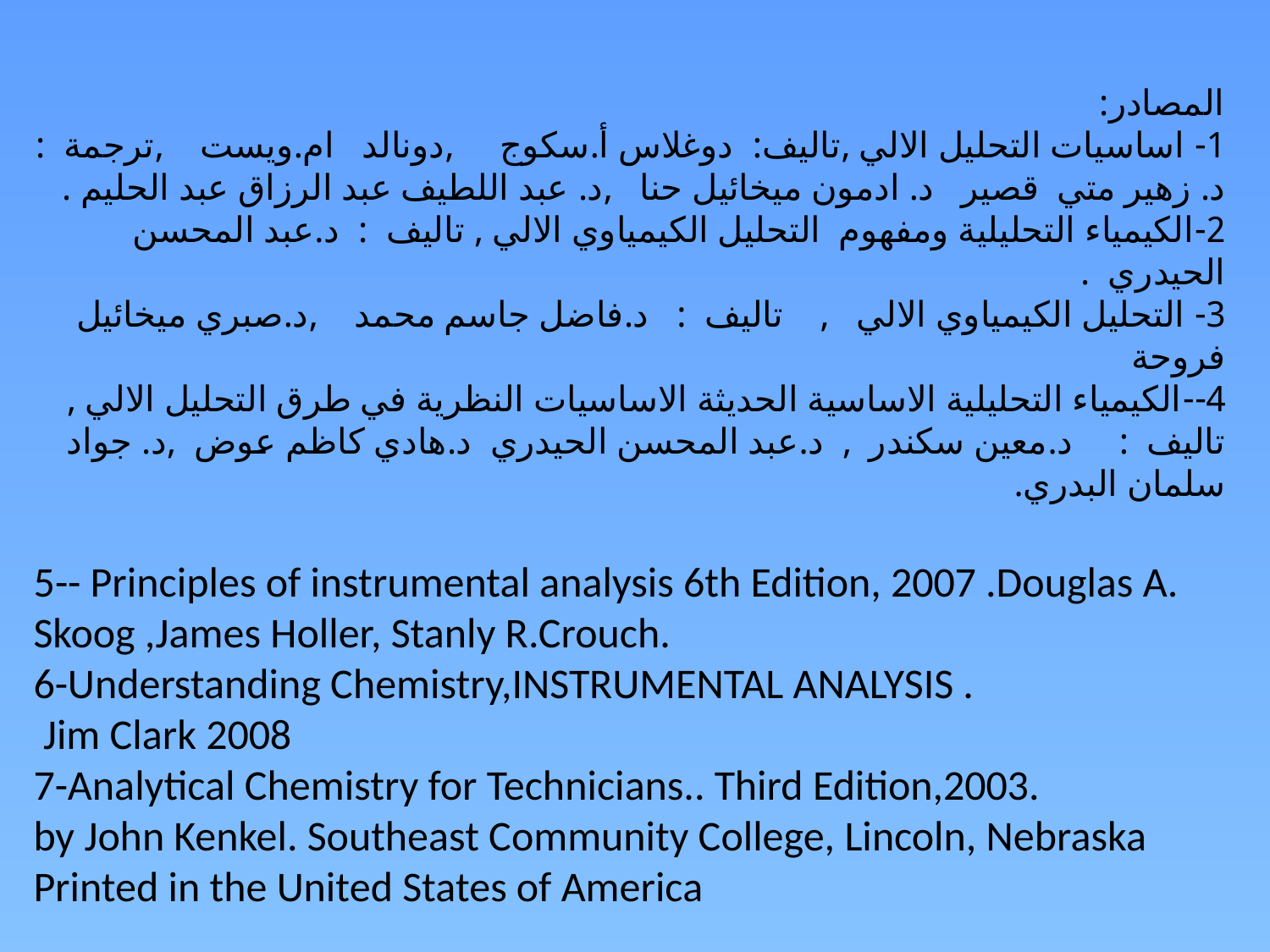

المصادر:
1- اساسيات التحليل الالي ,تاليف:  دوغلاس أ.سكوج     ,دونالد   ام.ويست    ,ترجمة  : د. زهير متي  قصير   د. ادمون ميخائيل حنا   ,د. عبد اللطيف عبد الرزاق عبد الحليم .
2-الكيمياء التحليلية ومفهوم  التحليل الكيمياوي الالي , تاليف  :  د.عبد المحسن الحيدري  .
3- التحليل الكيمياوي الالي   ,    تاليف  :   د.فاضل جاسم محمد    ,د.صبري ميخائيل فروحة
4--الكيمياء التحليلية الاساسية الحديثة الاساسيات النظرية في طرق التحليل الالي , تاليف  :     د.معين سكندر  ,  د.عبد المحسن الحيدري  د.هادي كاظم عوض  ,د. جواد سلمان البدري.

5-- Principles of instrumental analysis 6th Edition, 2007 .Douglas A. Skoog ,James Holler, Stanly R.Crouch.
6-Understanding Chemistry,INSTRUMENTAL ANALYSIS .
 Jim Clark 2008
7-Analytical Chemistry for Technicians.. Third Edition,2003.
by John Kenkel. Southeast Community College, Lincoln, Nebraska
Printed in the United States of America